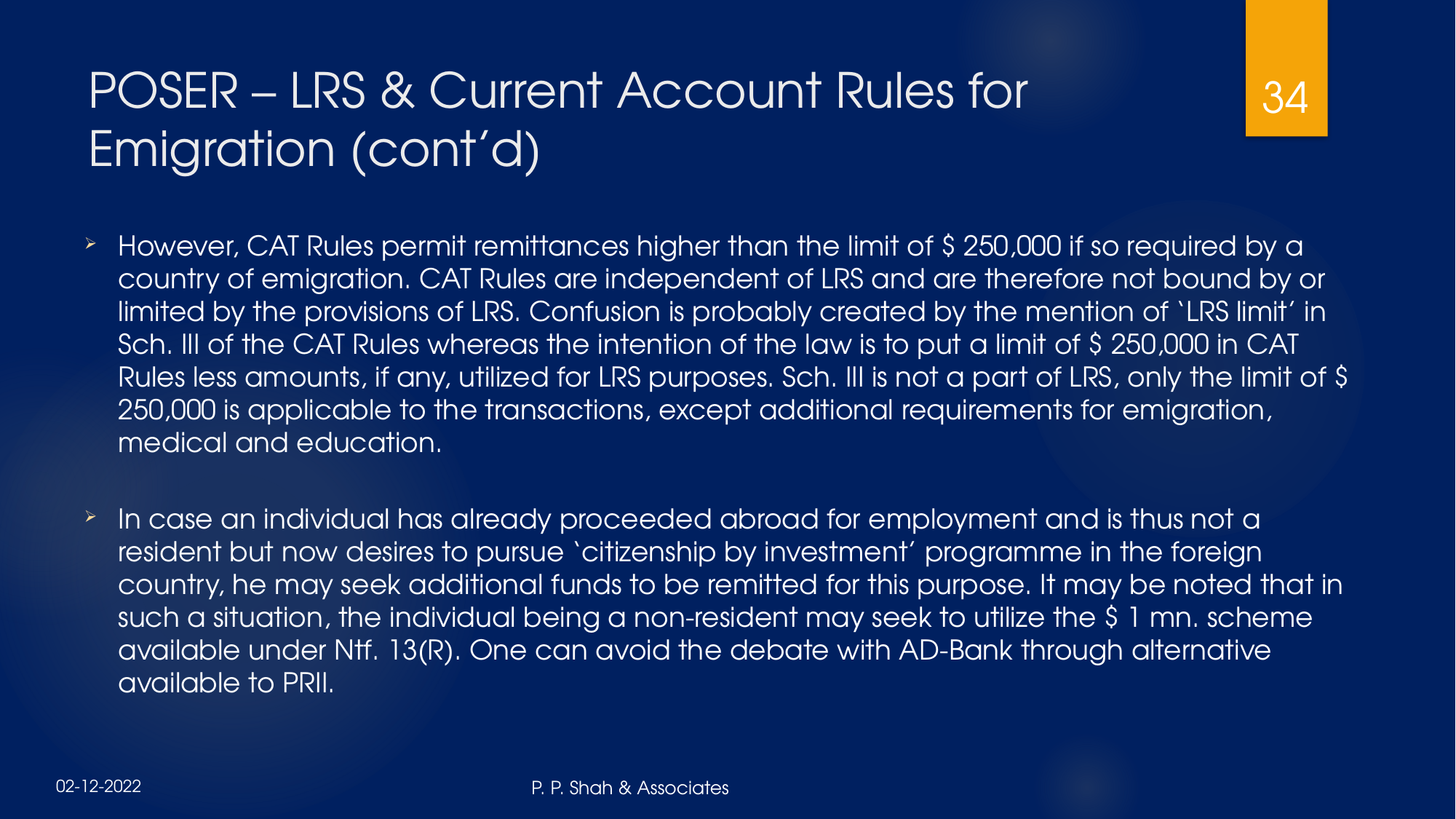

34
# POSER – LRS & Current Account Rules for Emigration (cont’d)

However, CAT Rules permit remittances higher than the limit of $ 250,000 if so required by a country of emigration. CAT Rules are independent of LRS and are therefore not bound by or limited by the provisions of LRS. Confusion is probably created by the mention of ‘LRS limit’ in Sch. III of the CAT Rules whereas the intention of the law is to put a limit of $ 250,000 in CAT Rules less amounts, if any, utilized for LRS purposes. Sch. III is not a part of LRS, only the limit of $ 250,000 is applicable to the transactions, except additional requirements for emigration, medical and education.

In case an individual has already proceeded abroad for employment and is thus not a resident but now desires to pursue ‘citizenship by investment’ programme in the foreign country, he may seek additional funds to be remitted for this purpose. It may be noted that in such a situation, the individual being a non-resident may seek to utilize the $ 1 mn. scheme available under Ntf. 13(R). One can avoid the debate with AD-Bank through alternative available to PRII.

P. P. Shah & Associates
02-12-2022